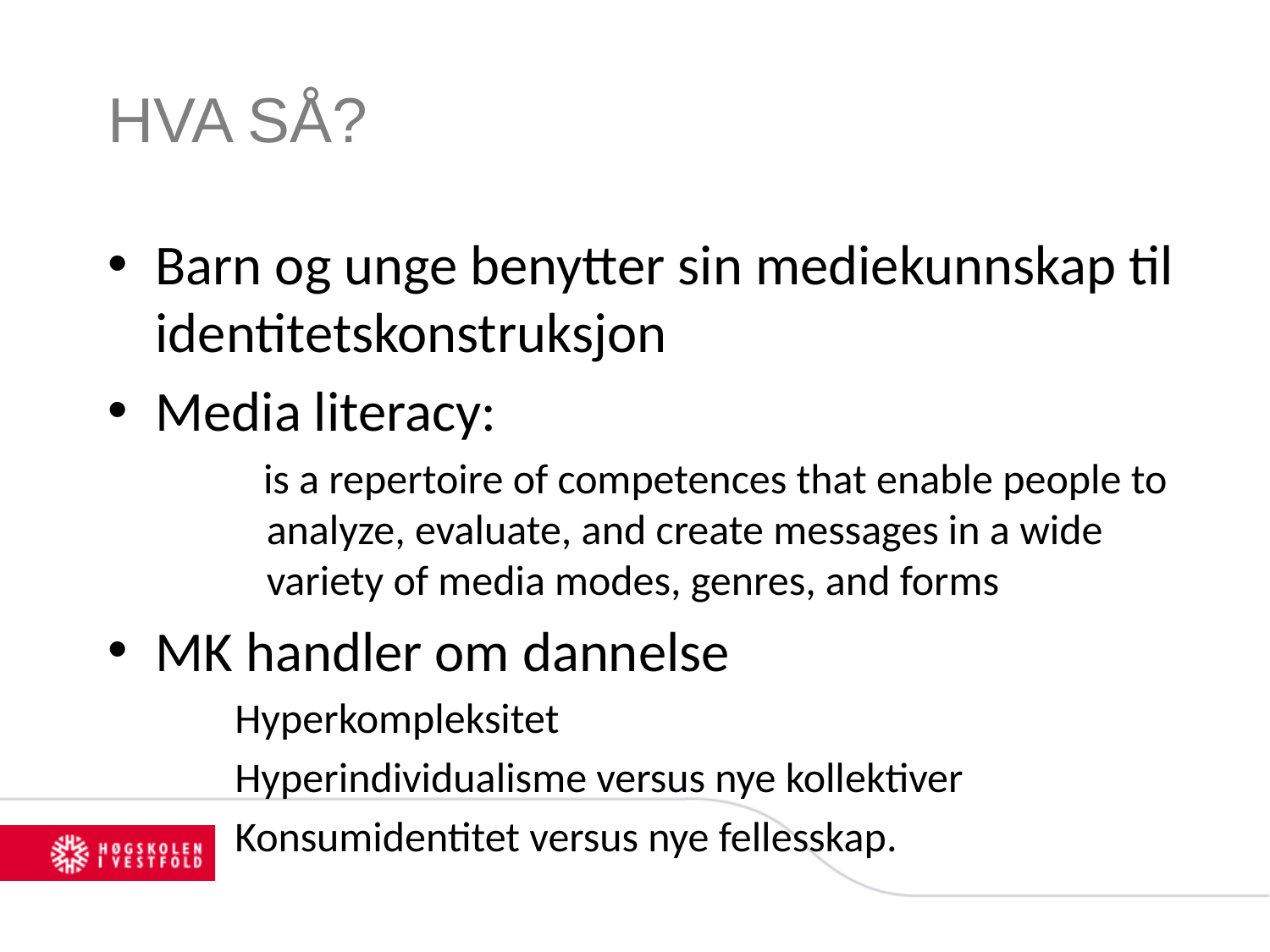

# HVA SÅ?
Barn og unge benytter sin mediekunnskap til identitetskonstruksjon
Media literacy:
   is a repertoire of competences that enable people to analyze, evaluate, and create messages in a wide variety of media modes, genres, and forms
MK handler om dannelse
Hyperkompleksitet
Hyperindividualisme versus nye kollektiver
Konsumidentitet versus nye fellesskap.